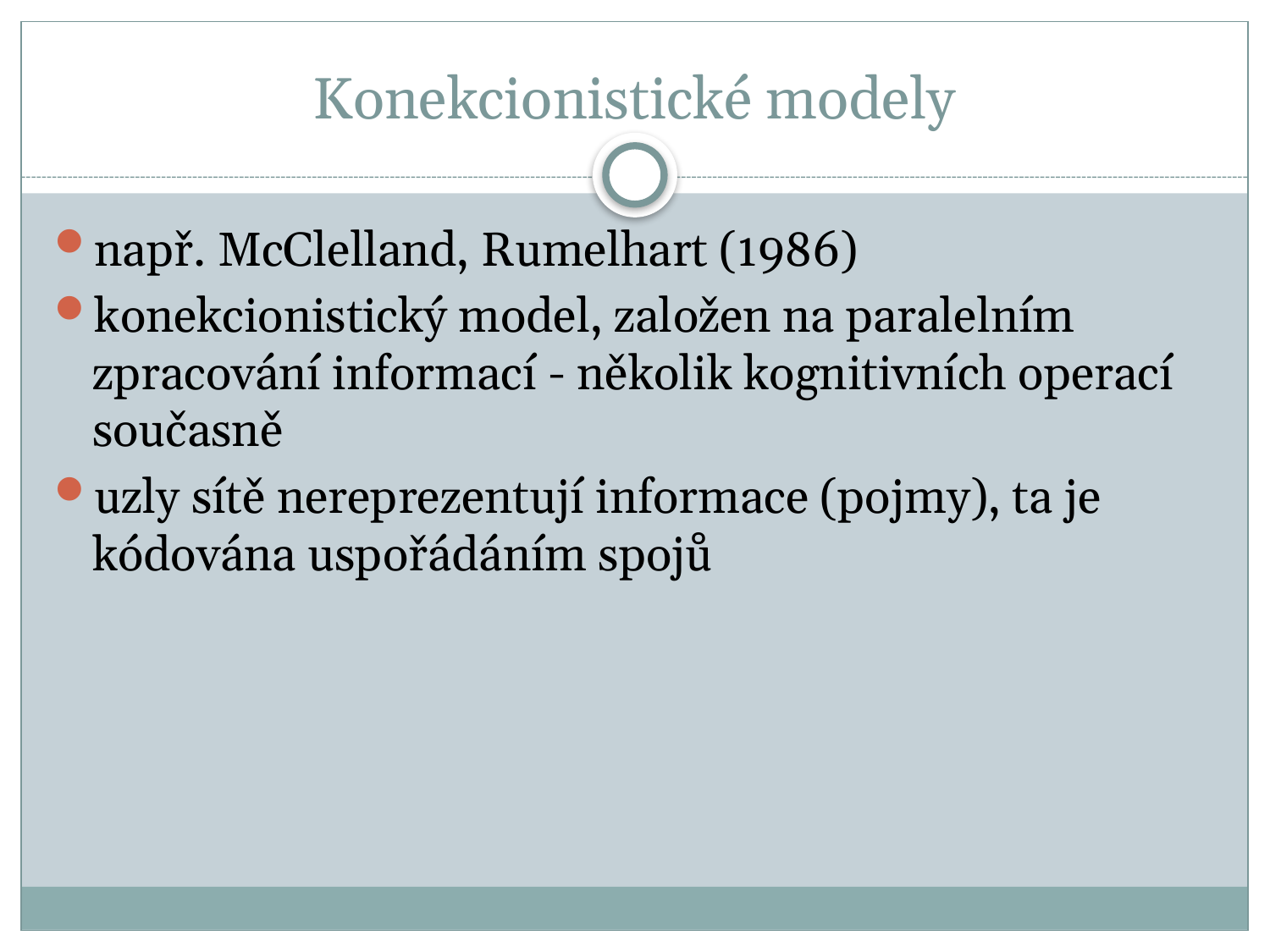

# Konekcionistické modely
např. McClelland, Rumelhart (1986)
konekcionistický model, založen na paralelním zpracování informací - několik kognitivních operací současně
uzly sítě nereprezentují informace (pojmy), ta je kódována uspořádáním spojů